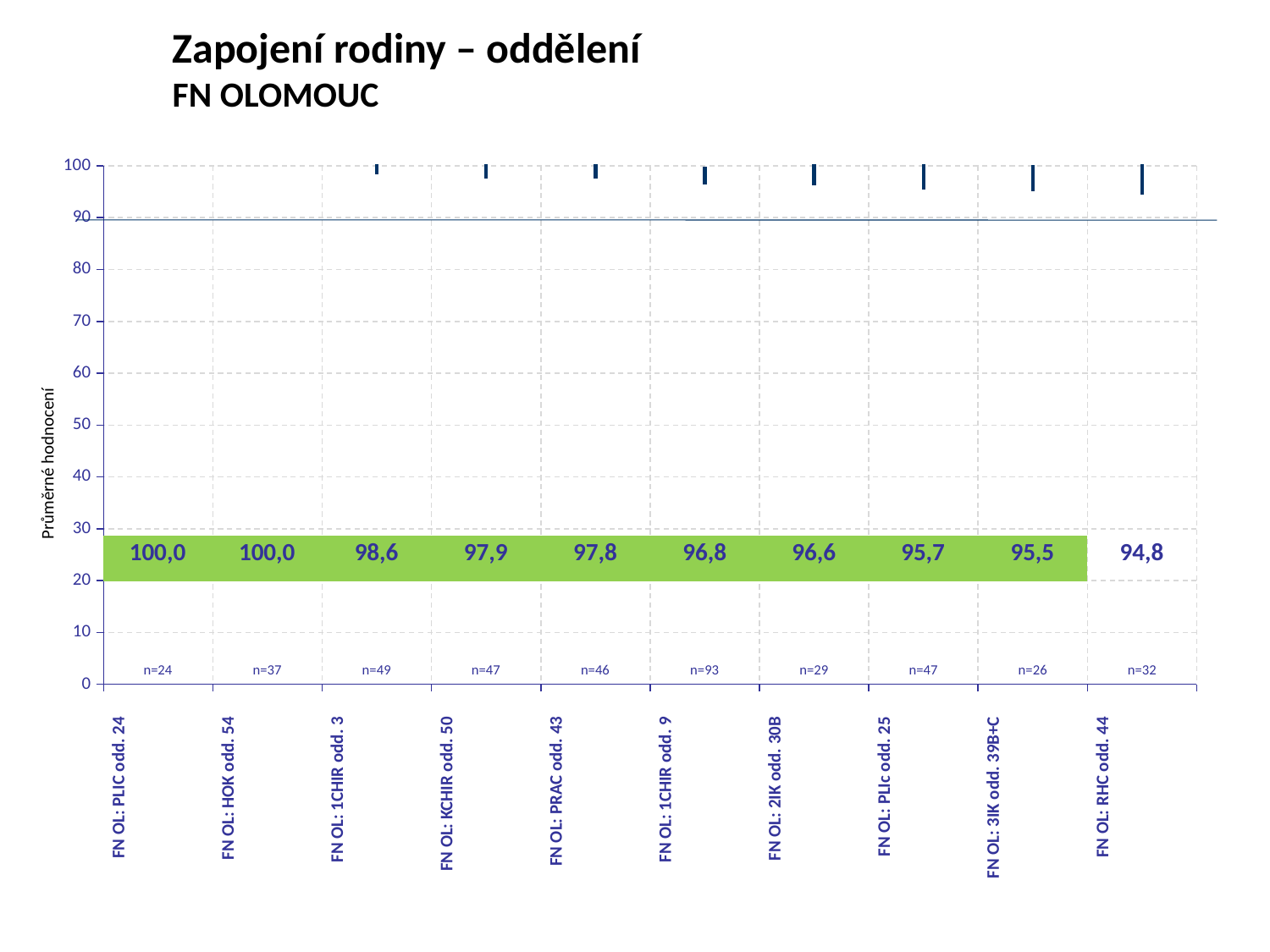

Zapojení rodiny – oddělení
FN OLOMOUC

[unsupported chart]

Průměrné hodnocení
| 100,0 | 100,0 | 98,6 | 97,9 | 97,8 | 96,8 | 96,6 | 95,7 | 95,5 | 94,8 |
| --- | --- | --- | --- | --- | --- | --- | --- | --- | --- |
| n=24 | n=37 | n=49 | n=47 | n=46 | n=93 | n=29 | n=47 | n=26 | n=32 |
| --- | --- | --- | --- | --- | --- | --- | --- | --- | --- |
| FN OL: PLIC odd. 24 | FN OL: HOK odd. 54 | FN OL: 1CHIR odd. 3 | FN OL: KCHIR odd. 50 | FN OL: PRAC odd. 43 | FN OL: 1CHIR odd. 9 | FN OL: 2IK odd. 30B | FN OL: PLIc odd. 25 | FN OL: 3IK odd. 39B+C | FN OL: RHC odd. 44 |
| --- | --- | --- | --- | --- | --- | --- | --- | --- | --- |